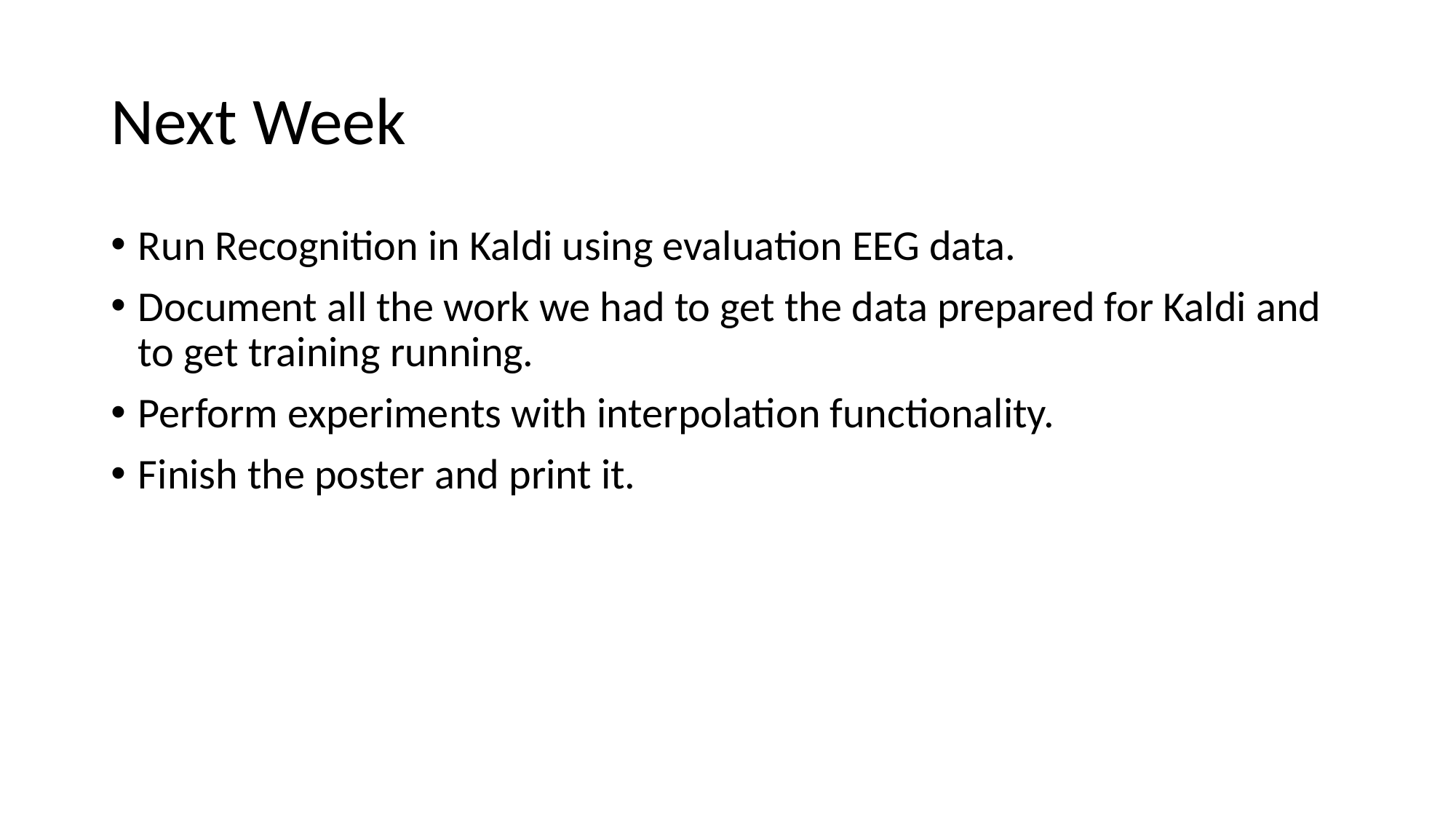

# Next Week
Run Recognition in Kaldi using evaluation EEG data.
Document all the work we had to get the data prepared for Kaldi and to get training running.
Perform experiments with interpolation functionality.
Finish the poster and print it.